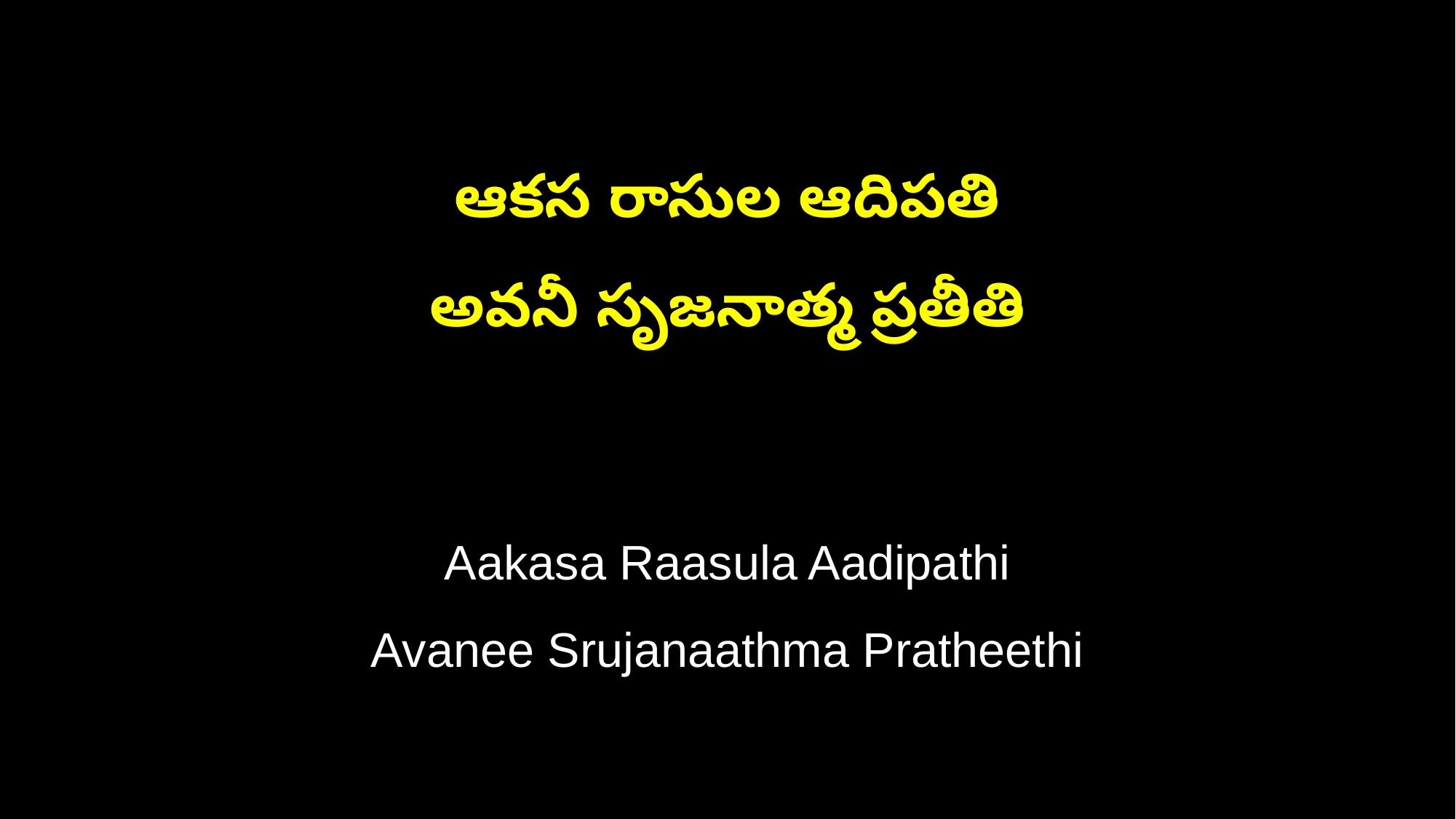

ఆకస రాసుల ఆదిపతి
అవనీ సృజనాత్మ ప్రతీతి
Aakasa Raasula Aadipathi
Avanee Srujanaathma Pratheethi